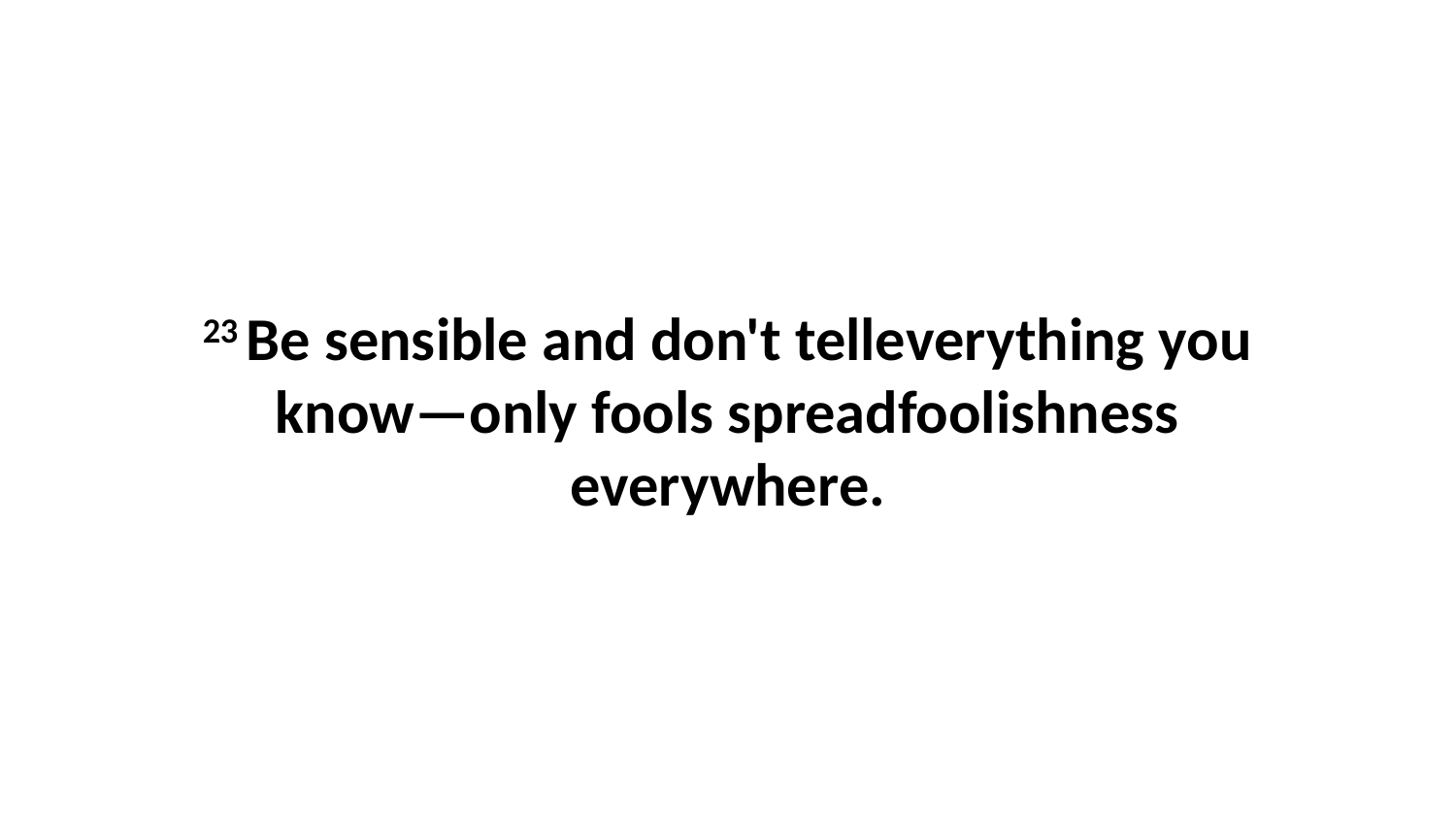

23 Be sensible and don't telleverything you know—only fools spreadfoolishness everywhere.